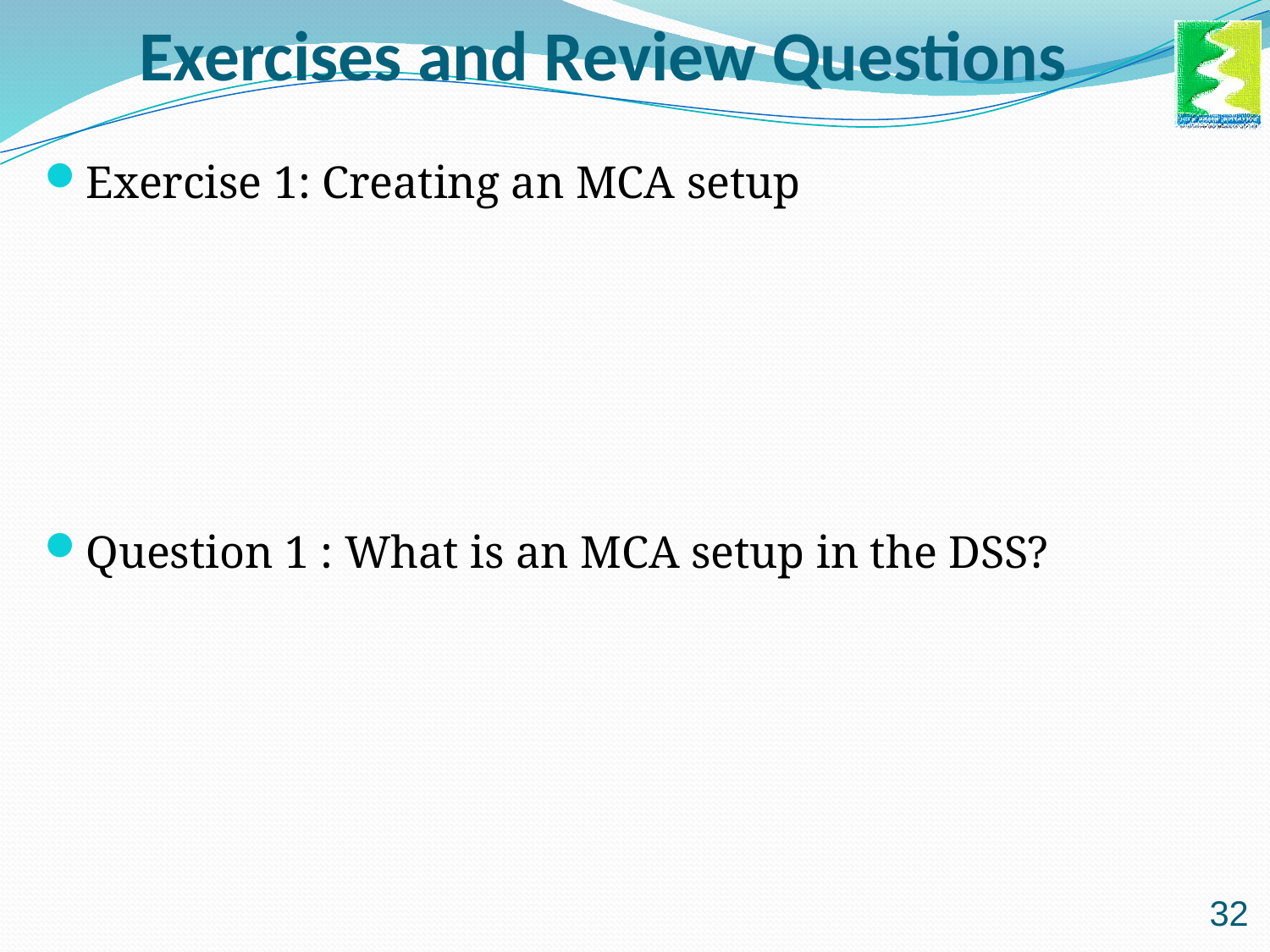

# Exercises and Review Questions
Exercise 1: Creating an MCA setup

Question 1 : What is an MCA setup in the DSS?

32